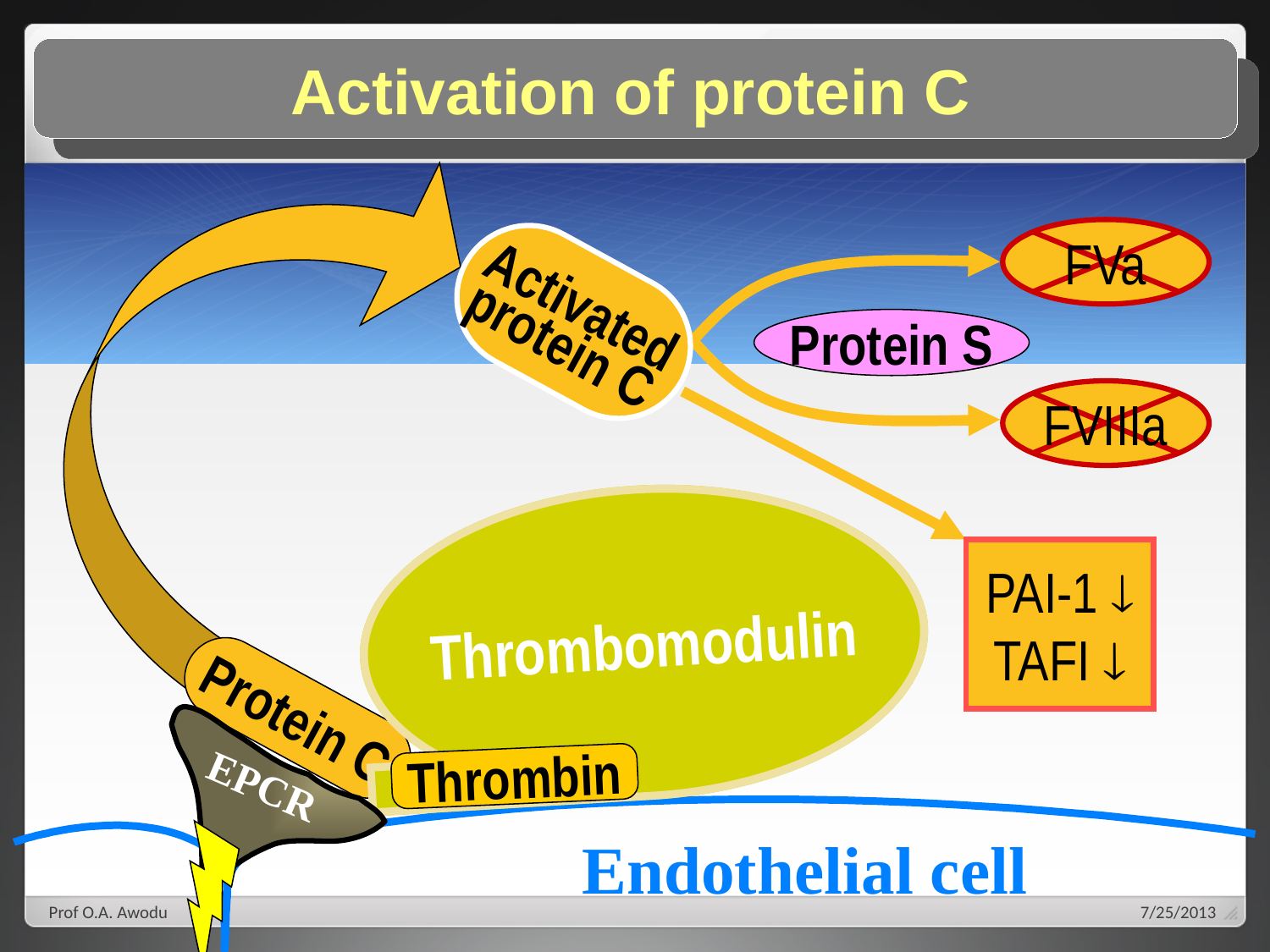

Activation of protein C
FVa

Protein S

FVIIIa

Activated
protein C

Thrombomodulin
Thrombomodulin
PAI-1 ↓
TAFI ↓
Protein C

Thrombin
EPCR

Endothelial cell

Prof O.A. Awodu
7/25/2013